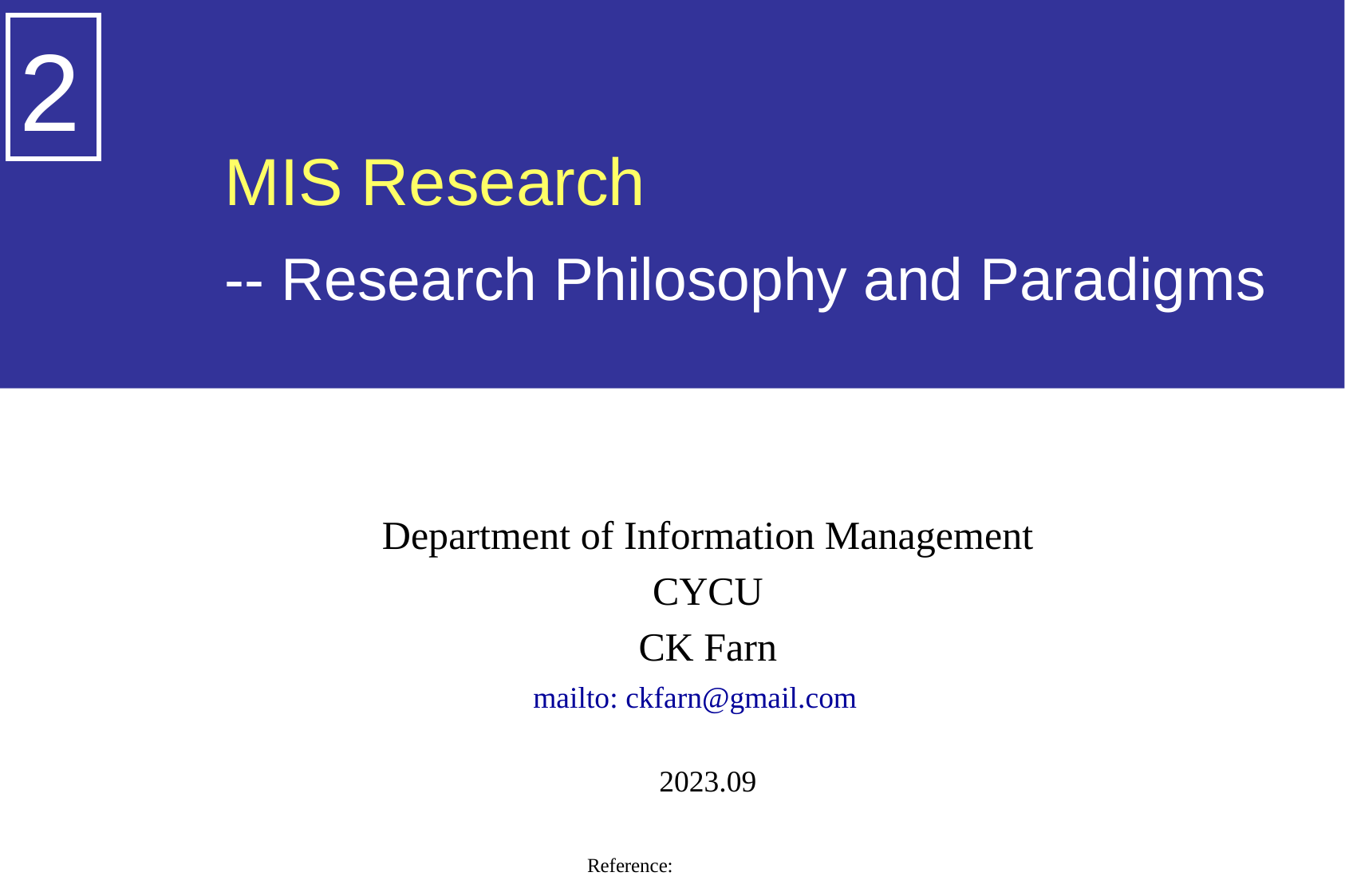

2
# MIS Research -- Research Philosophy and Paradigms
Department of Information Management
CYCU
CK Farn
mailto: ckfarn@gmail.com

2023.09
Reference: